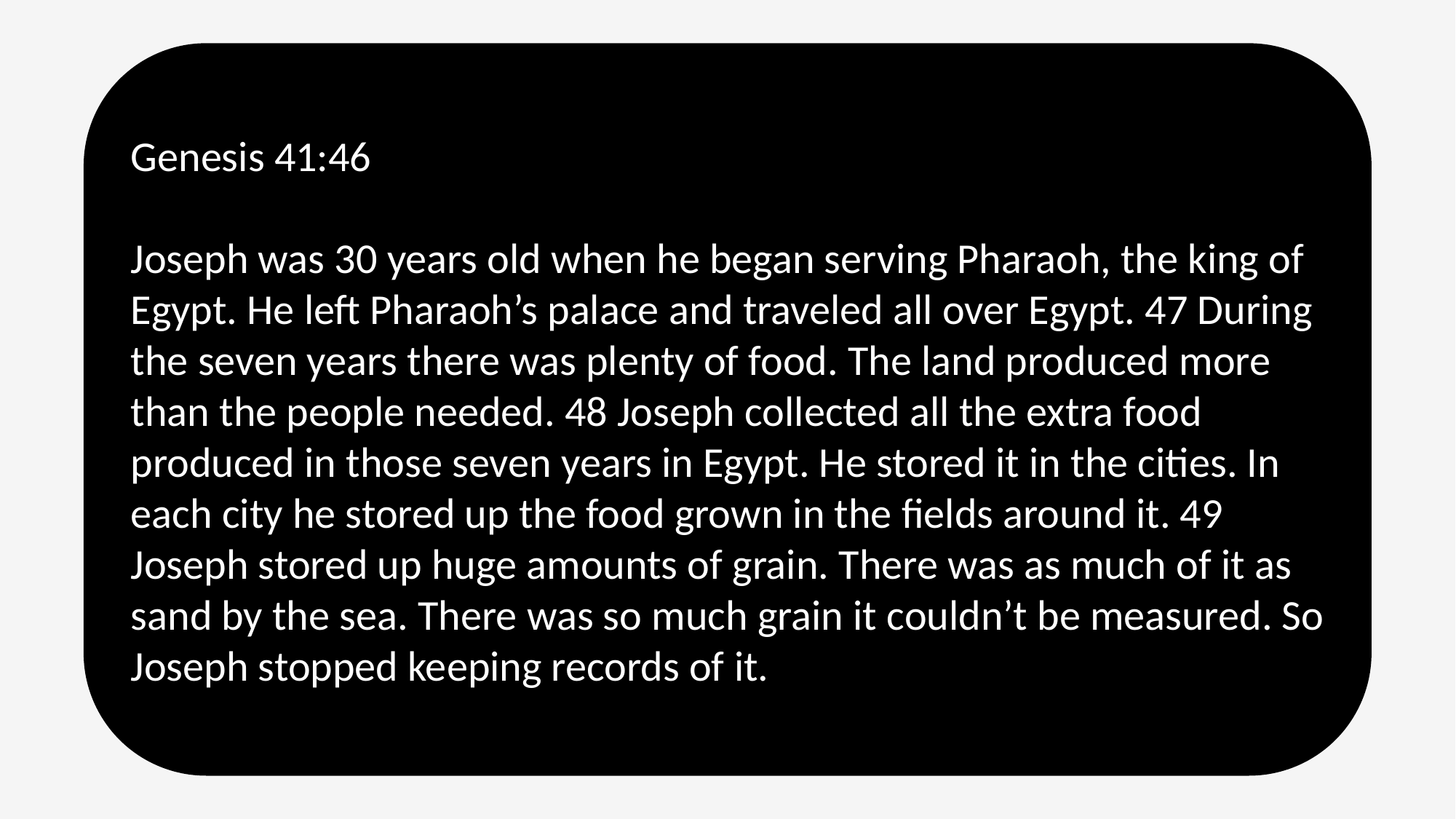

Genesis 41:46

Joseph was 30 years old when he began serving Pharaoh, the king of Egypt. He left Pharaoh’s palace and traveled all over Egypt. 47 During the seven years there was plenty of food. The land produced more than the people needed. 48 Joseph collected all the extra food produced in those seven years in Egypt. He stored it in the cities. In each city he stored up the food grown in the fields around it. 49 Joseph stored up huge amounts of grain. There was as much of it as sand by the sea. There was so much grain it couldn’t be measured. So Joseph stopped keeping records of it.